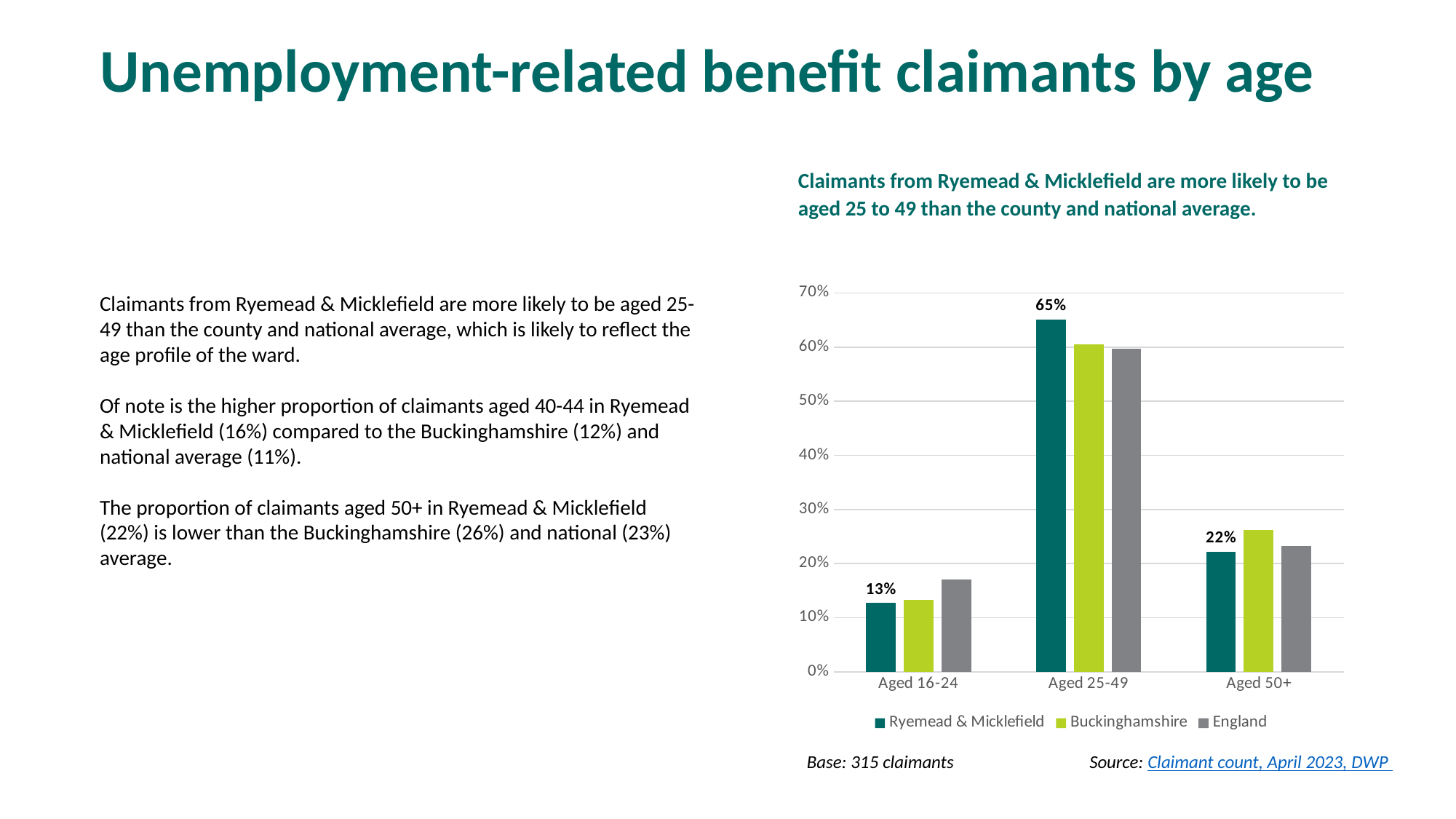

# Unemployment-related benefit claimants by age
Claimants from Ryemead & Micklefield are more likely to be aged 25 to 49 than the county and national average.

### Chart

| Category | Ryemead & Micklefield | Buckinghamshire | England |
|---|---|---|---|
| Aged 16-24 | 0.12698412698412698 | 0.1329512893982808 | 0.17079403667037665 |
| Aged 25-49 | 0.6507936507936508 | 0.6051575931232092 | 0.5963695741315681 |
| Aged 50+ | 0.2222222222222222 | 0.26189111747851 | 0.23282540565871945 |
Claimants from Ryemead & Micklefield are more likely to be aged 25-49 than the county and national average, which is likely to reflect the age profile of the ward.

Of note is the higher proportion of claimants aged 40-44 in Ryemead & Micklefield (16%) compared to the Buckinghamshire (12%) and national average (11%).

The proportion of claimants aged 50+ in Ryemead & Micklefield (22%) is lower than the Buckinghamshire (26%) and national (23%) average.
Base: 315 claimants
Source: Claimant count, April 2023, DWP